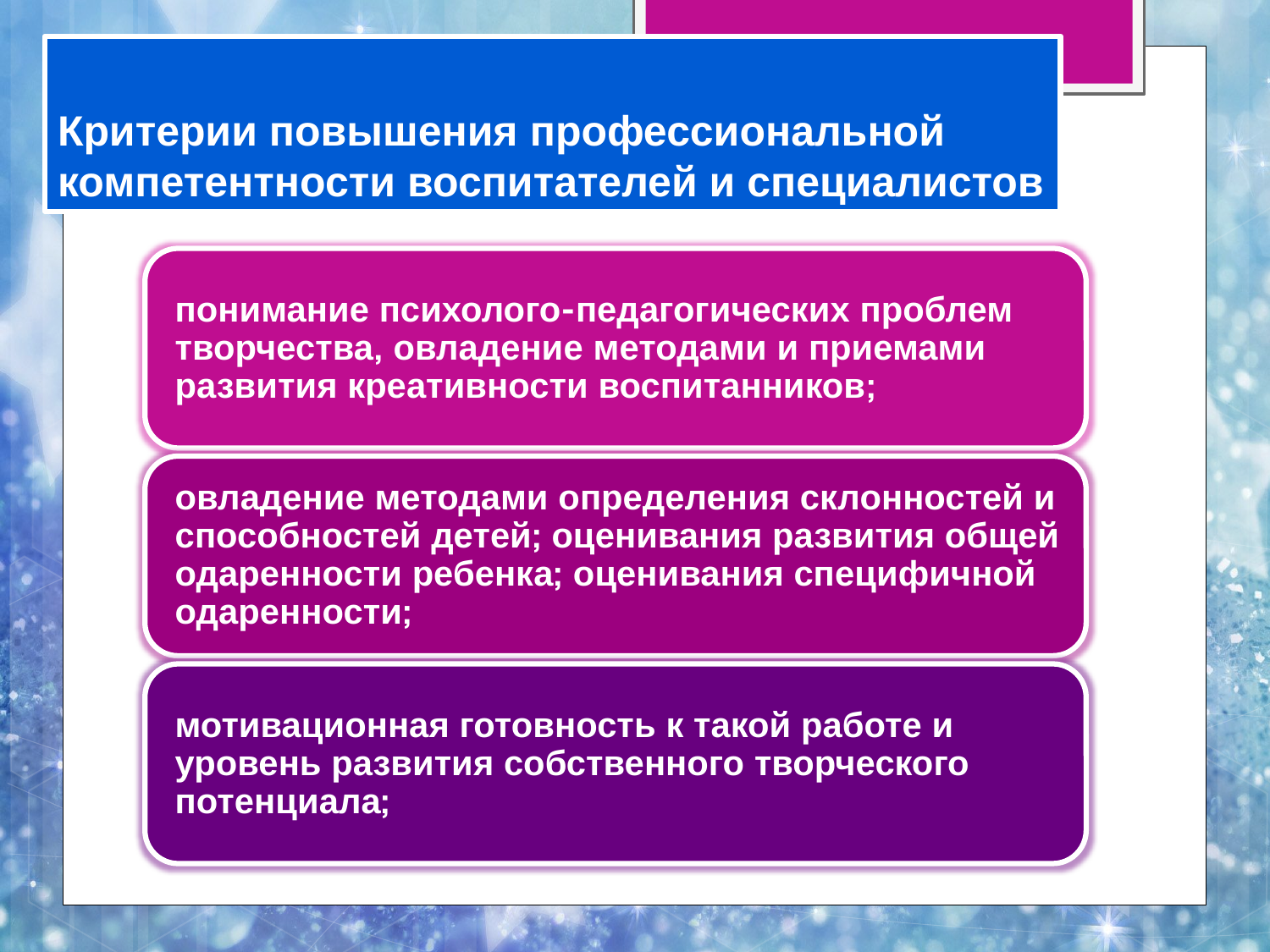

# Критерии повышения профессиональной компетентности воспитателей и специалистов
понимание психолого-педагогических проблем творчества, овладение методами и приемами развития креативности воспитанников;
овладение методами определения склонностей и способностей детей; оценивания развития общей одаренности ребенка; оценивания специфичной одаренности;
мотивационная готовность к такой работе и уровень развития собственного творческого потенциала;